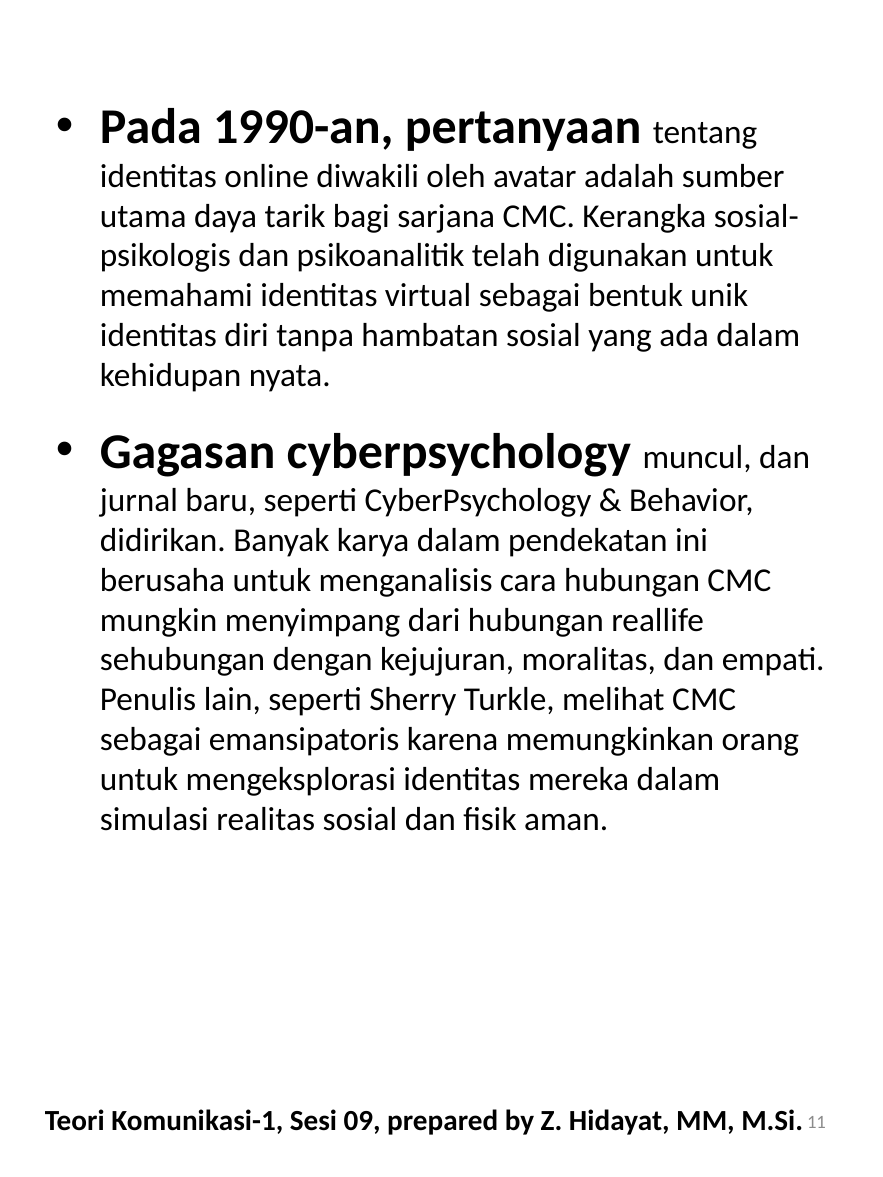

Pada 1990-an, pertanyaan tentang identitas online diwakili oleh avatar adalah sumber utama daya tarik bagi sarjana CMC. Kerangka sosial-psikologis dan psikoanalitik telah digunakan untuk memahami identitas virtual sebagai bentuk unik identitas diri tanpa hambatan sosial yang ada dalam kehidupan nyata.
Gagasan cyberpsychology muncul, dan jurnal baru, seperti CyberPsychology & Behavior, didirikan. Banyak karya dalam pendekatan ini berusaha untuk menganalisis cara hubungan CMC mungkin menyimpang dari hubungan reallife sehubungan dengan kejujuran, moralitas, dan empati. Penulis lain, seperti Sherry Turkle, melihat CMC sebagai emansipatoris karena memungkinkan orang untuk mengeksplorasi identitas mereka dalam simulasi realitas sosial dan fisik aman.
Teori Komunikasi-1, Sesi 09, prepared by Z. Hidayat, MM, M.Si.
11